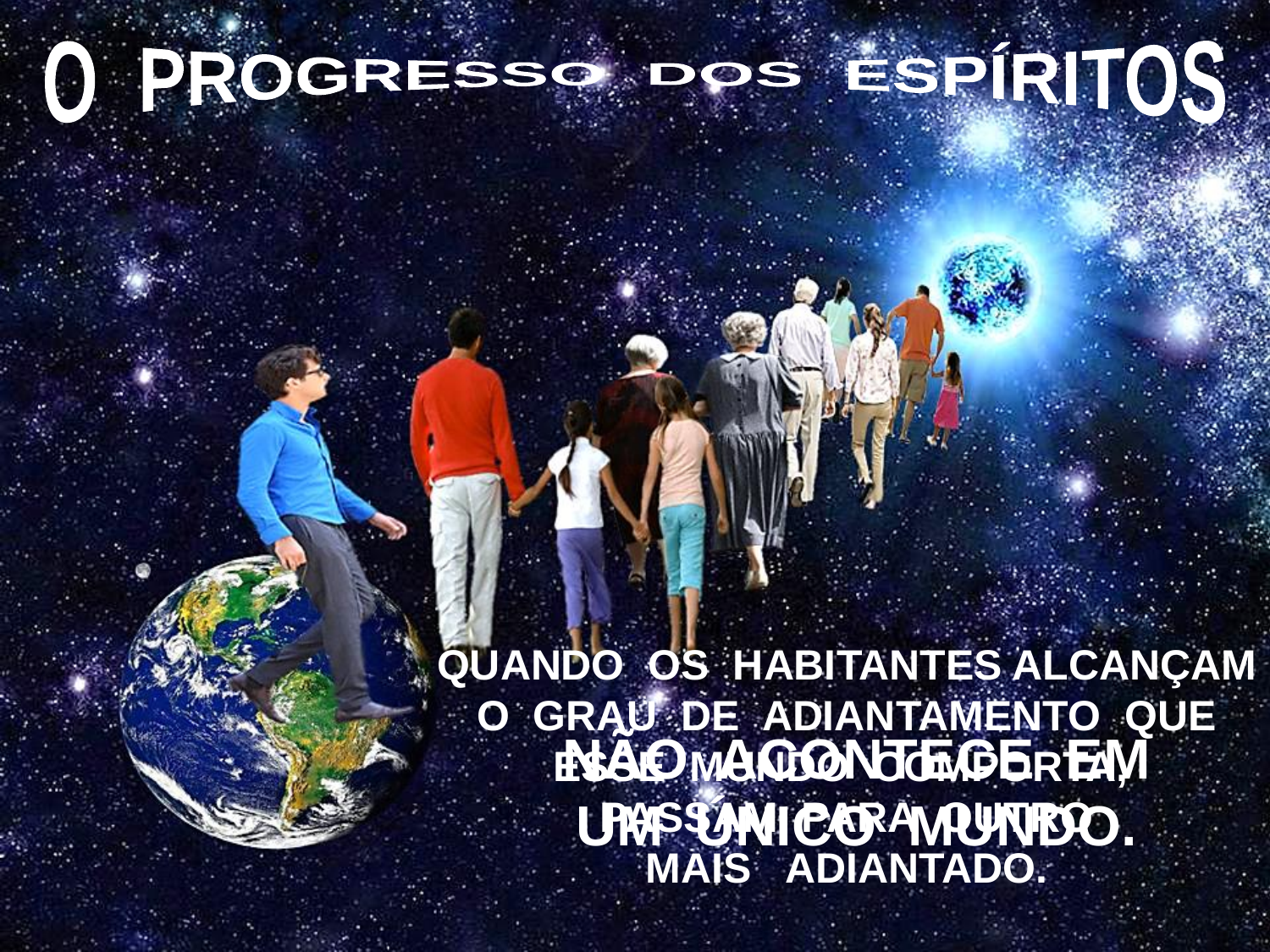

O  PROGRESSO  DOS  ESPÍRITOS
QUANDO  OS  HABITANTES ALCANÇAM   O  GRAU  DE  ADIANTAMENTO  QUE
ESSE  MUNDO  COMPORTA,
PASSAM  PARA  OUTRO
MAIS   ADIANTADO.
NÃO  ACONTECE  EM
UM  ÚNICO  MUNDO.